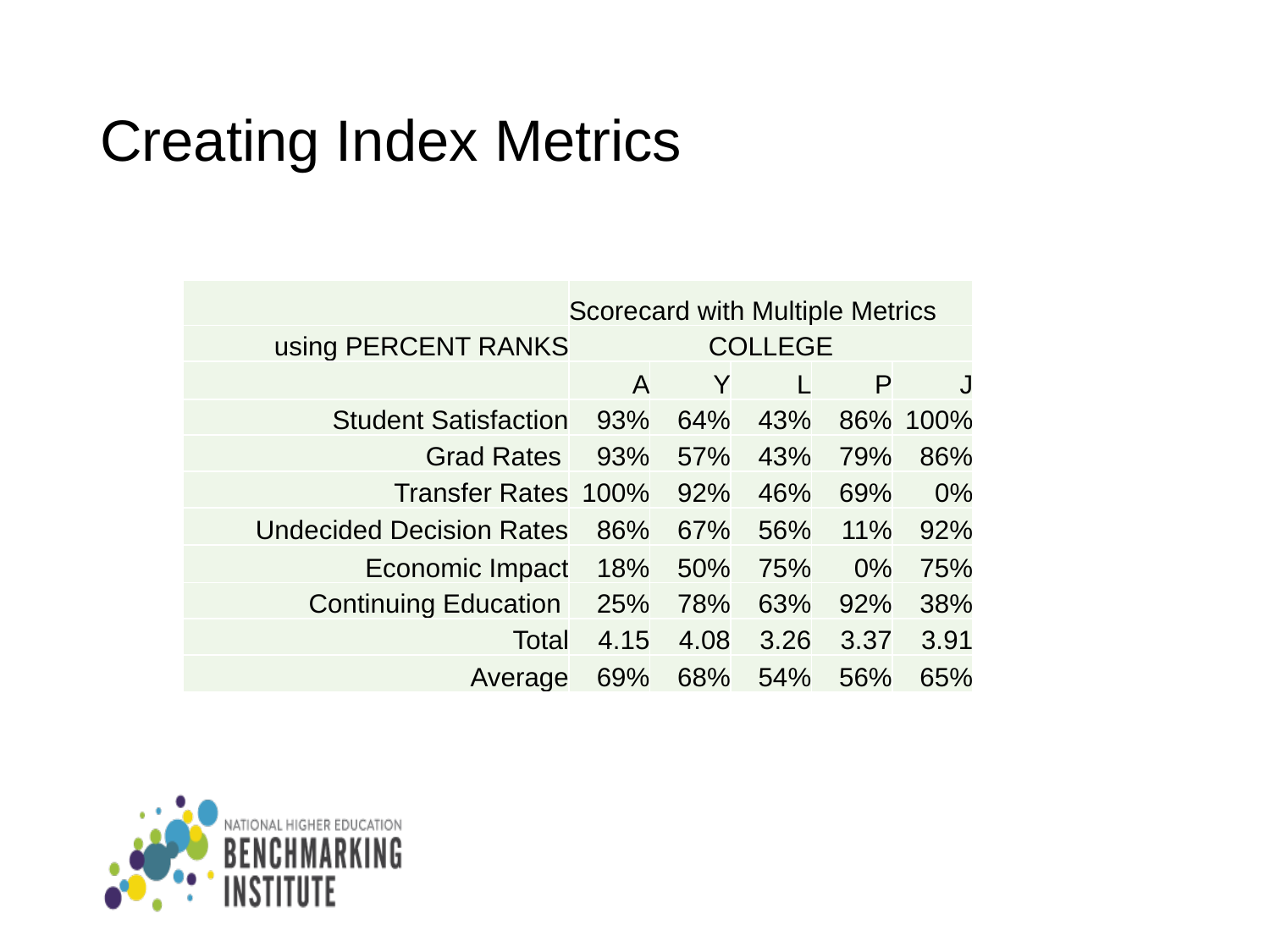

# Creating Index Metrics
|  | Scorecard with Multiple Metrics |  |  |  |  |
| --- | --- | --- | --- | --- | --- |
| using PERCENT RANKS | COLLEGE |  |  |  |  |
|  | A | Y | L | P | J |
| Student Satisfaction | 93% | 64% | 43% | 86% | 100% |
| Grad Rates | 93% | 57% | 43% | 79% | 86% |
| Transfer Rates | 100% | 92% | 46% | 69% | 0% |
| Undecided Decision Rates | 86% | 67% | 56% | 11% | 92% |
| Economic Impact | 18% | 50% | 75% | 0% | 75% |
| Continuing Education | 25% | 78% | 63% | 92% | 38% |
| Total | 4.15 | 4.08 | 3.26 | 3.37 | 3.91 |
| Average | 69% | 68% | 54% | 56% | 65% |